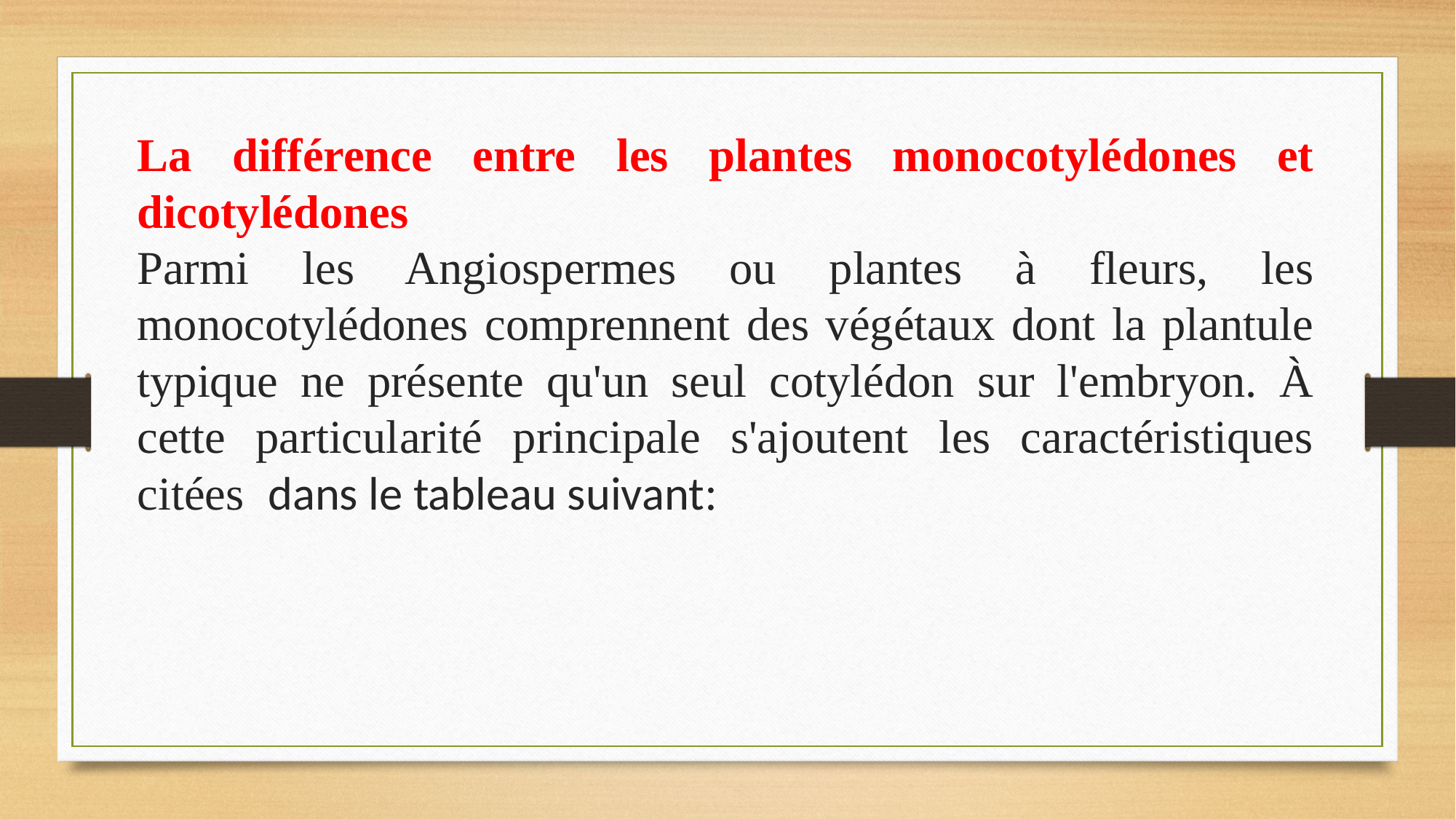

La différence entre les plantes monocotylédones et dicotylédones
Parmi les Angiospermes ou plantes à fleurs, les monocotylédones comprennent des végétaux dont la plantule typique ne présente qu'un seul cotylédon sur l'embryon. À cette particularité principale s'ajoutent les caractéristiques citées  dans le tableau suivant: